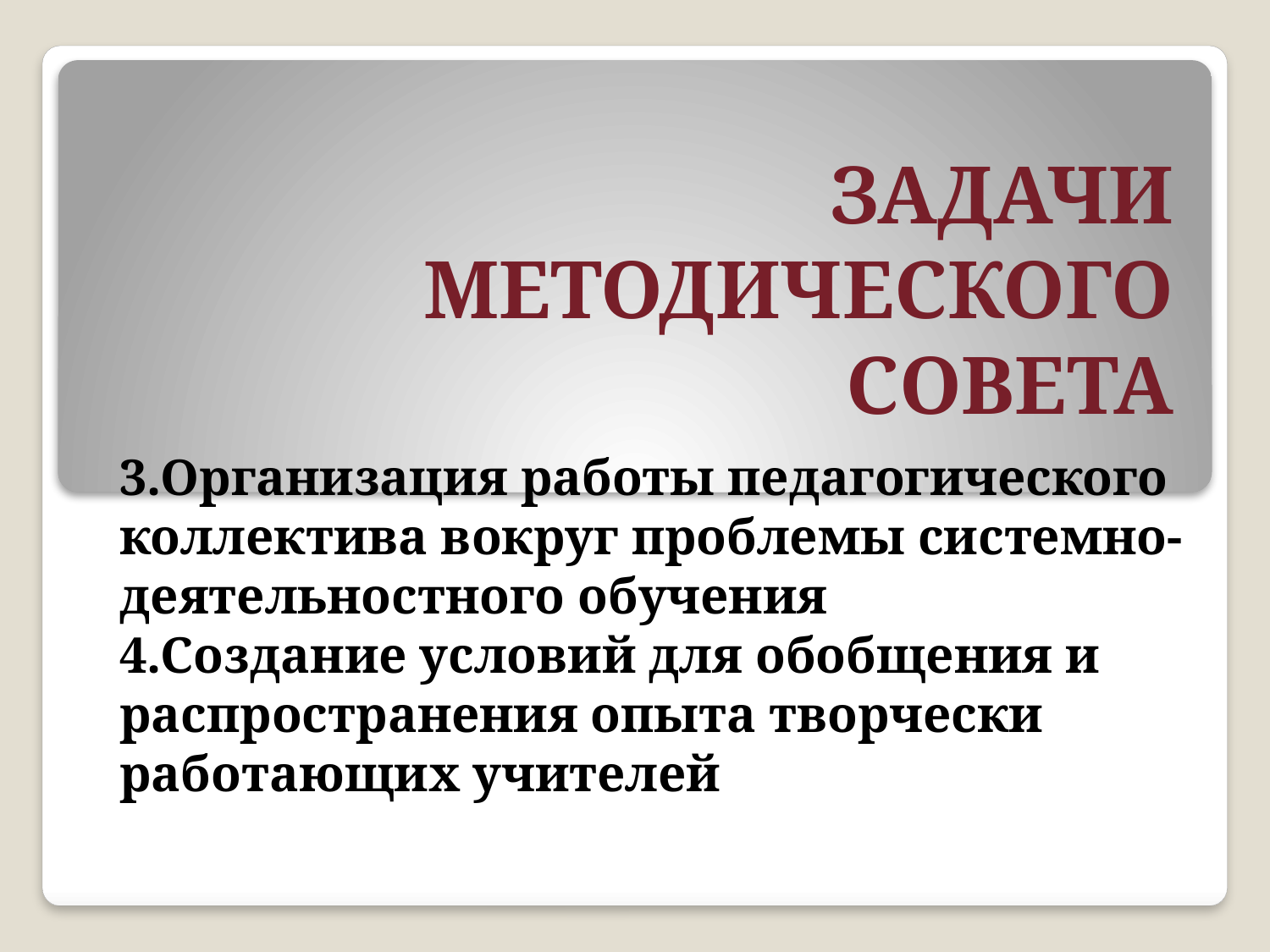

# ЗАДАЧИ МЕТОДИЧЕСКОГО СОВЕТА
3.Организация работы педагогического коллектива вокруг проблемы системно-деятельностного обучения
4.Создание условий для обобщения и распространения опыта творчески работающих учителей